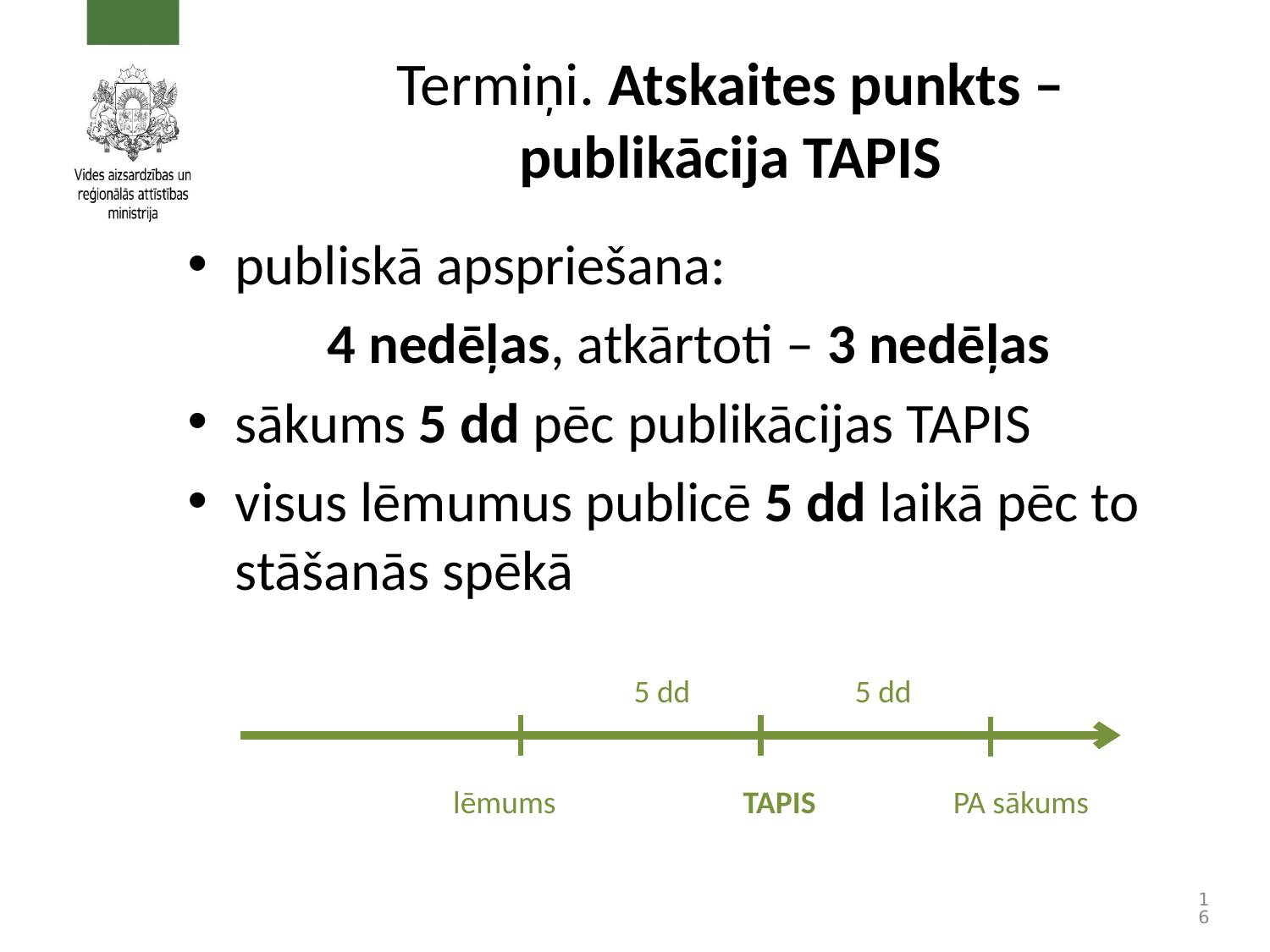

Termiņi. Atskaites punkts – publikācija TAPIS
publiskā apspriešana:
	 4 nedēļas, atkārtoti – 3 nedēļas
sākums 5 dd pēc publikācijas TAPIS
visus lēmumus publicē 5 dd laikā pēc to stāšanās spēkā
5 dd
5 dd
lēmums
TAPIS
PA sākums
16